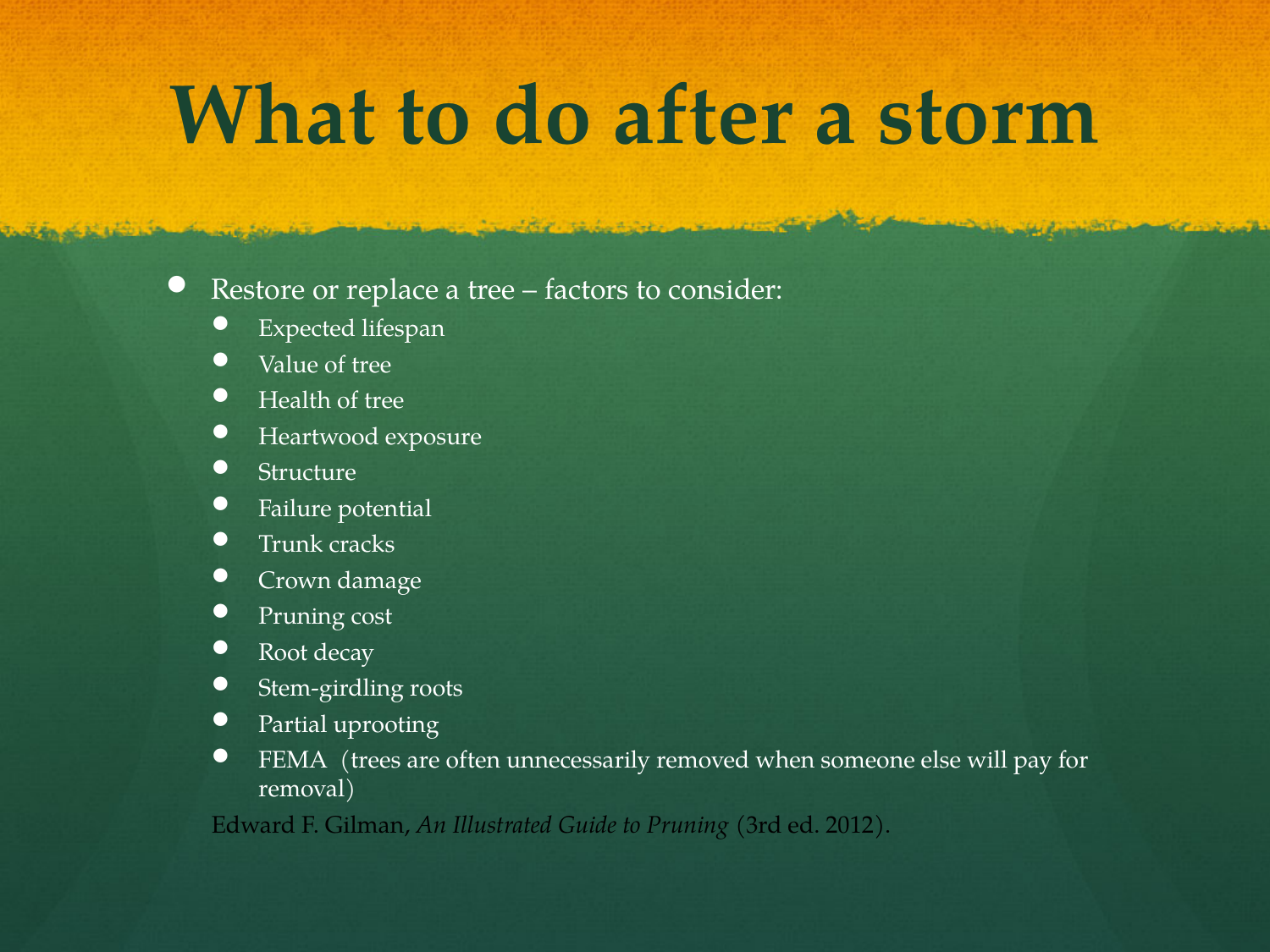

# What to do after a storm
Restore or replace a tree – factors to consider:
Expected lifespan
Value of tree
Health of tree
Heartwood exposure
Structure
Failure potential
Trunk cracks
Crown damage
Pruning cost
Root decay
Stem-girdling roots
Partial uprooting
FEMA  (trees are often unnecessarily removed when someone else will pay for removal)
Edward F. Gilman, An Illustrated Guide to Pruning (3rd ed. 2012).